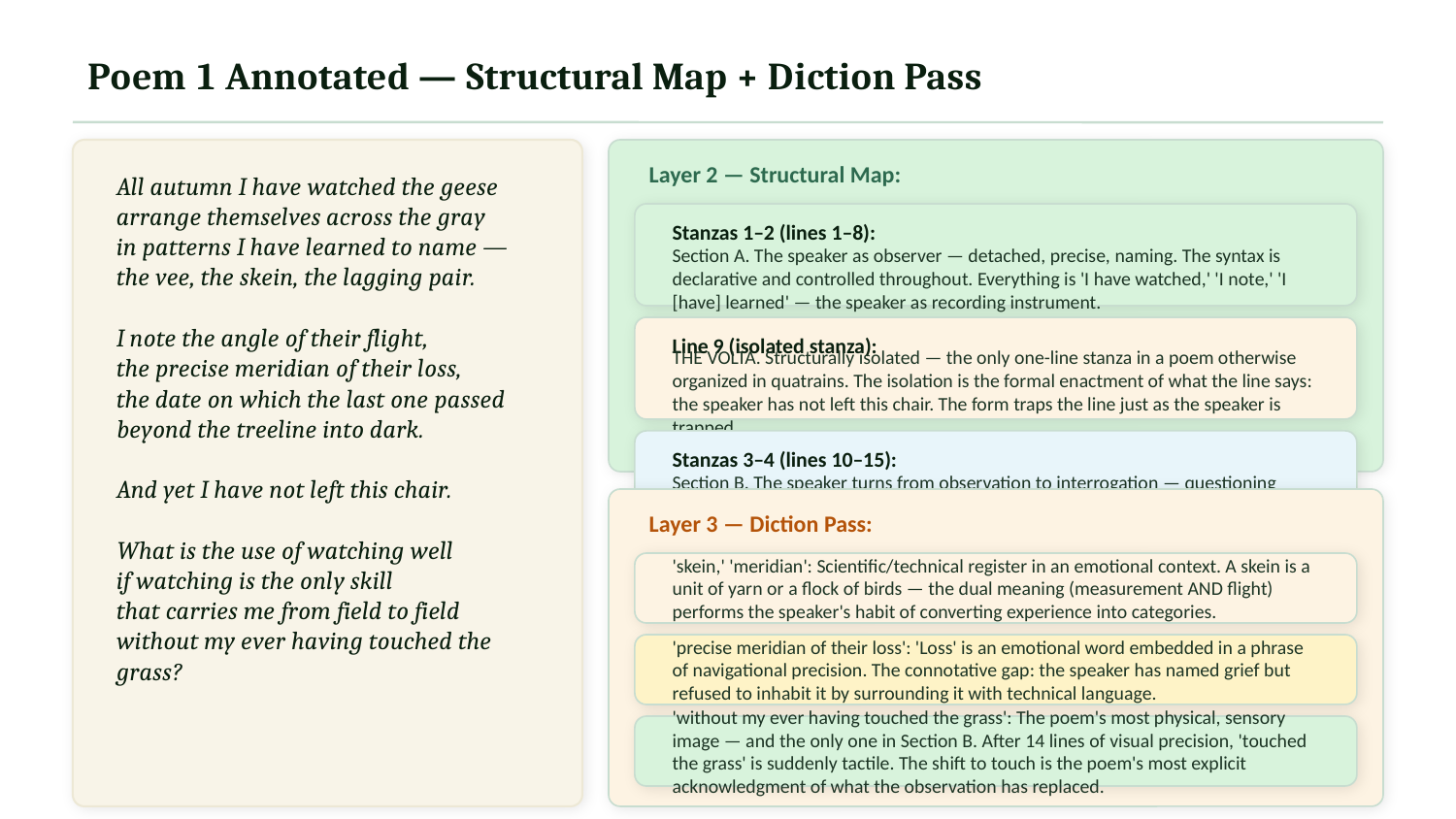

Poem 1 Annotated — Structural Map + Diction Pass

Layer 2 — Structural Map:
All autumn I have watched the geese
arrange themselves across the gray
in patterns I have learned to name —
the vee, the skein, the lagging pair.

I note the angle of their flight,
the precise meridian of their loss,
the date on which the last one passed
beyond the treeline into dark.

And yet I have not left this chair.

What is the use of watching well
if watching is the only skill
that carries me from field to field
without my ever having touched the grass?

Stanzas 1–2 (lines 1–8):
Section A. The speaker as observer — detached, precise, naming. The syntax is declarative and controlled throughout. Everything is 'I have watched,' 'I note,' 'I [have] learned' — the speaker as recording instrument.

Line 9 (isolated stanza):
THE VOLTA. Structurally isolated — the only one-line stanza in a poem otherwise organized in quatrains. The isolation is the formal enactment of what the line says: the speaker has not left this chair. The form traps the line just as the speaker is trapped.

Stanzas 3–4 (lines 10–15):
Section B. The speaker turns from observation to interrogation — questioning whether the precision of Section A was a substitute for engagement rather than a form of it. Note: the syntax opens up, becomes questioning.

Layer 3 — Diction Pass:

'skein,' 'meridian': Scientific/technical register in an emotional context. A skein is a unit of yarn or a flock of birds — the dual meaning (measurement AND flight) performs the speaker's habit of converting experience into categories.

'precise meridian of their loss': 'Loss' is an emotional word embedded in a phrase of navigational precision. The connotative gap: the speaker has named grief but refused to inhabit it by surrounding it with technical language.

'without my ever having touched the grass': The poem's most physical, sensory image — and the only one in Section B. After 14 lines of visual precision, 'touched the grass' is suddenly tactile. The shift to touch is the poem's most explicit acknowledgment of what the observation has replaced.